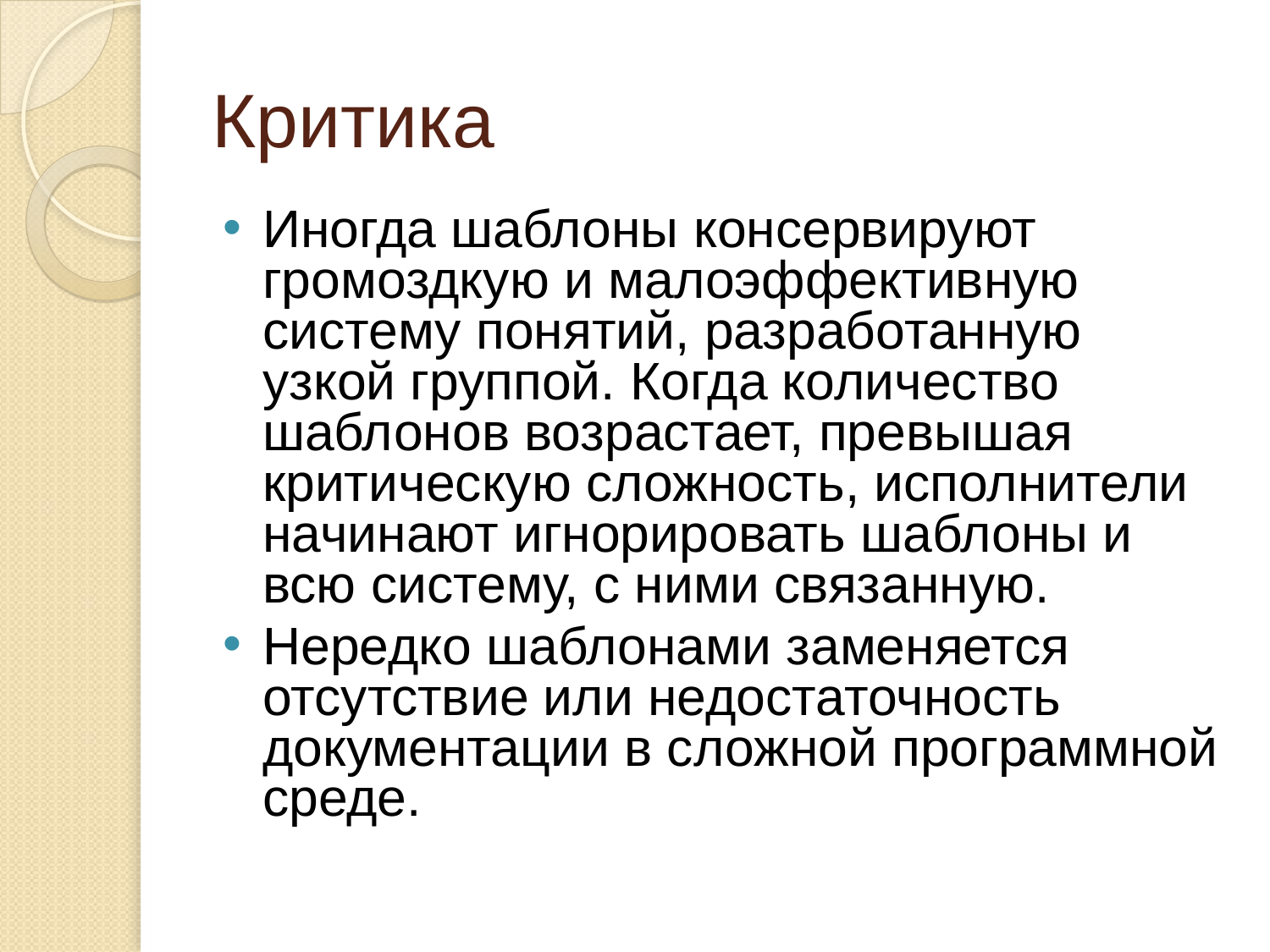

# Критика
Иногда шаблоны консервируют громоздкую и малоэффективную систему понятий, разработанную узкой группой. Когда количество шаблонов возрастает, превышая критическую сложность, исполнители начинают игнорировать шаблоны и всю систему, с ними связанную.
Нередко шаблонами заменяется отсутствие или недостаточность документации в сложной программной среде.